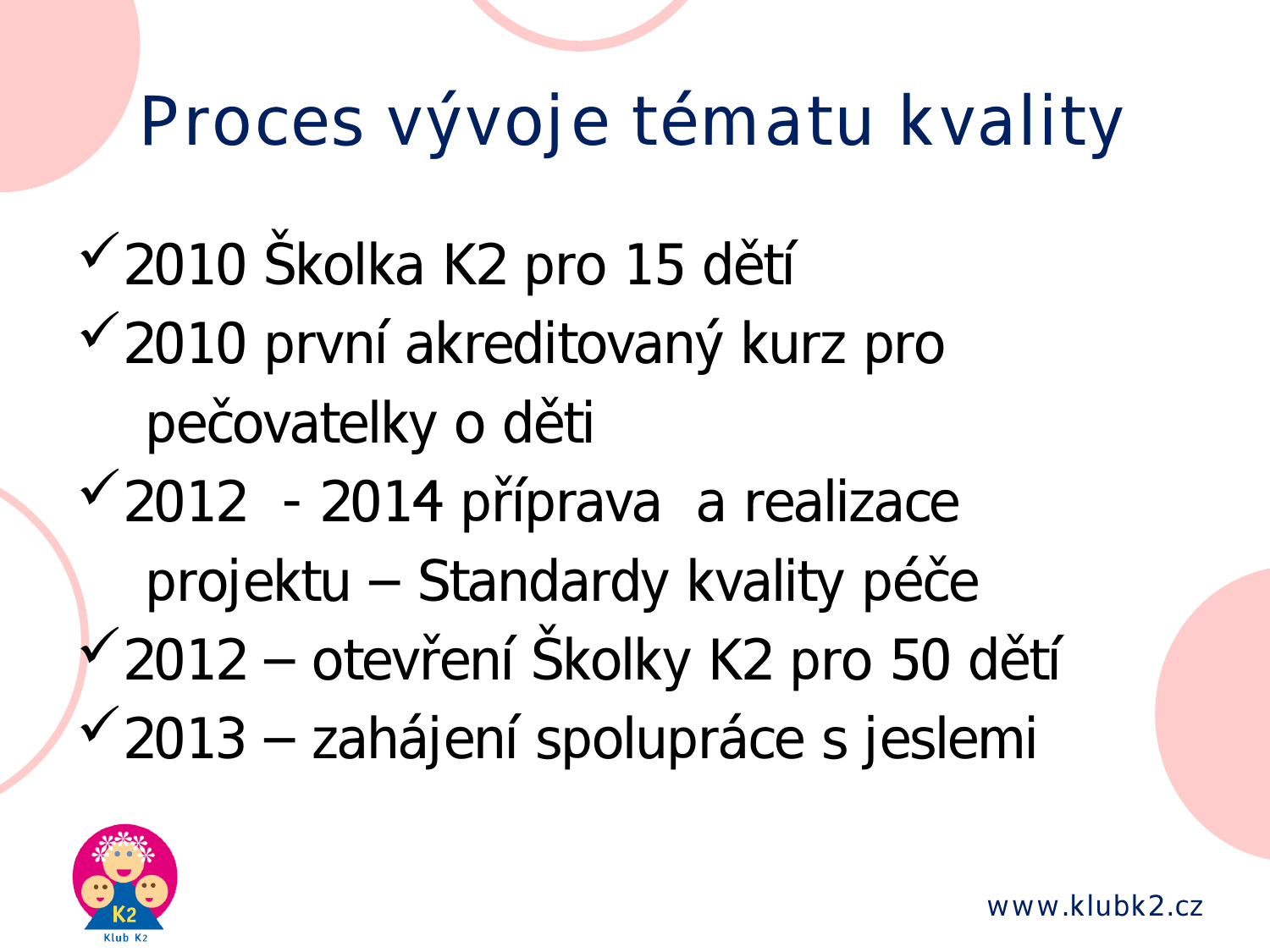

# Proces vývoje tématu kvality
2010 Školka K2 pro 15 dětí
2010 první akreditovaný kurz pro
    pečovatelky o děti
2012  - 2014 příprava  a realizace
    projektu – Standardy kvality péče
2012 – otevření Školky K2 pro 50 dětí
2013 – zahájení spolupráce s jeslemi